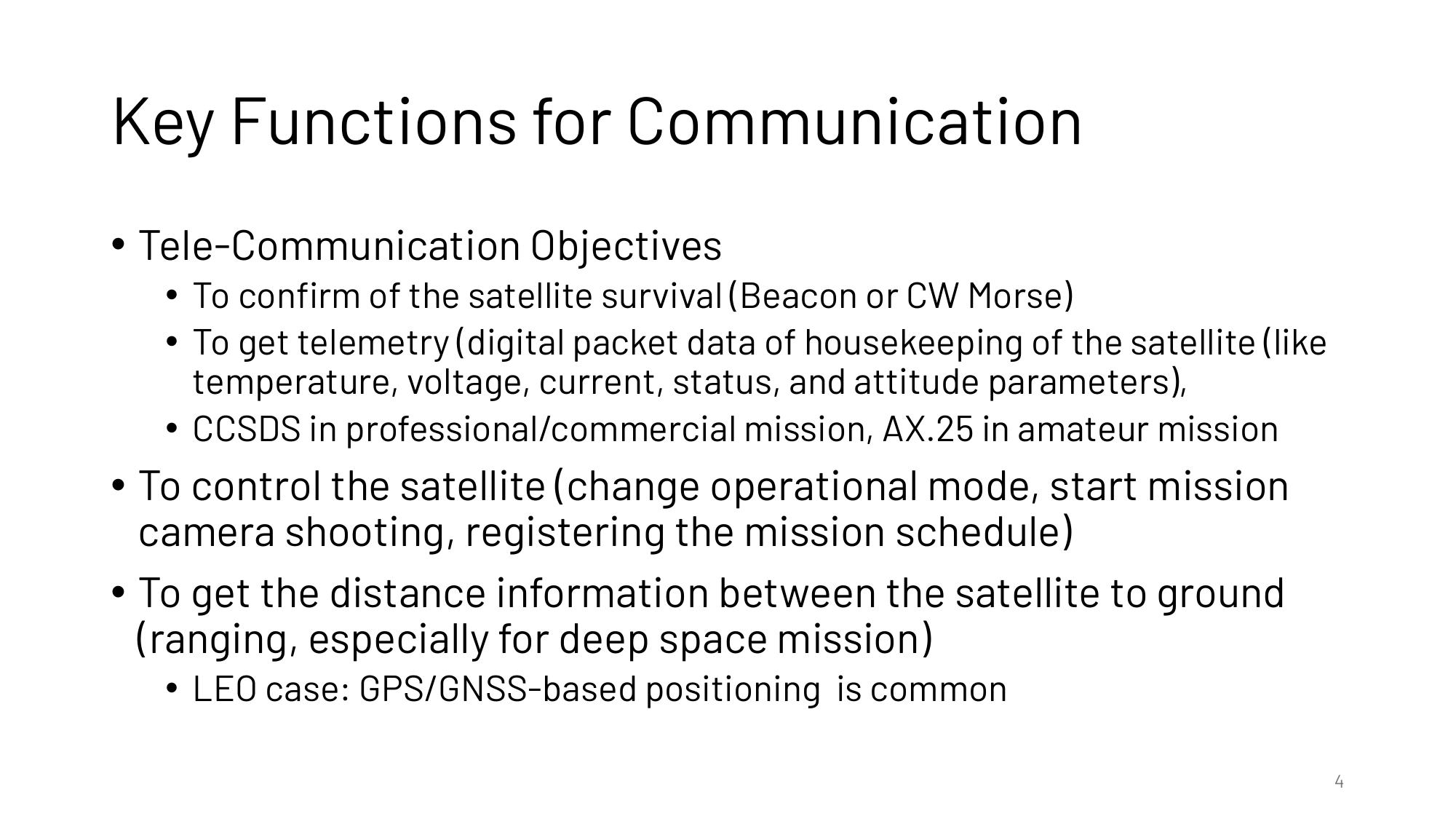

# Key Functions for Communication
Tele-Communication Objectives
To confirm of the satellite survival (Beacon or CW Morse)
To get telemetry (digital packet data of housekeeping of the satellite (like temperature, voltage, current, status, and attitude parameters),
CCSDS in professional/commercial mission, AX.25 in amateur mission
To control the satellite (change operational mode, start mission camera shooting, registering the mission schedule)
To get the distance information between the satellite to ground (ranging, especially for deep space mission)
LEO case: GPS/GNSS-based positioning  is common
4